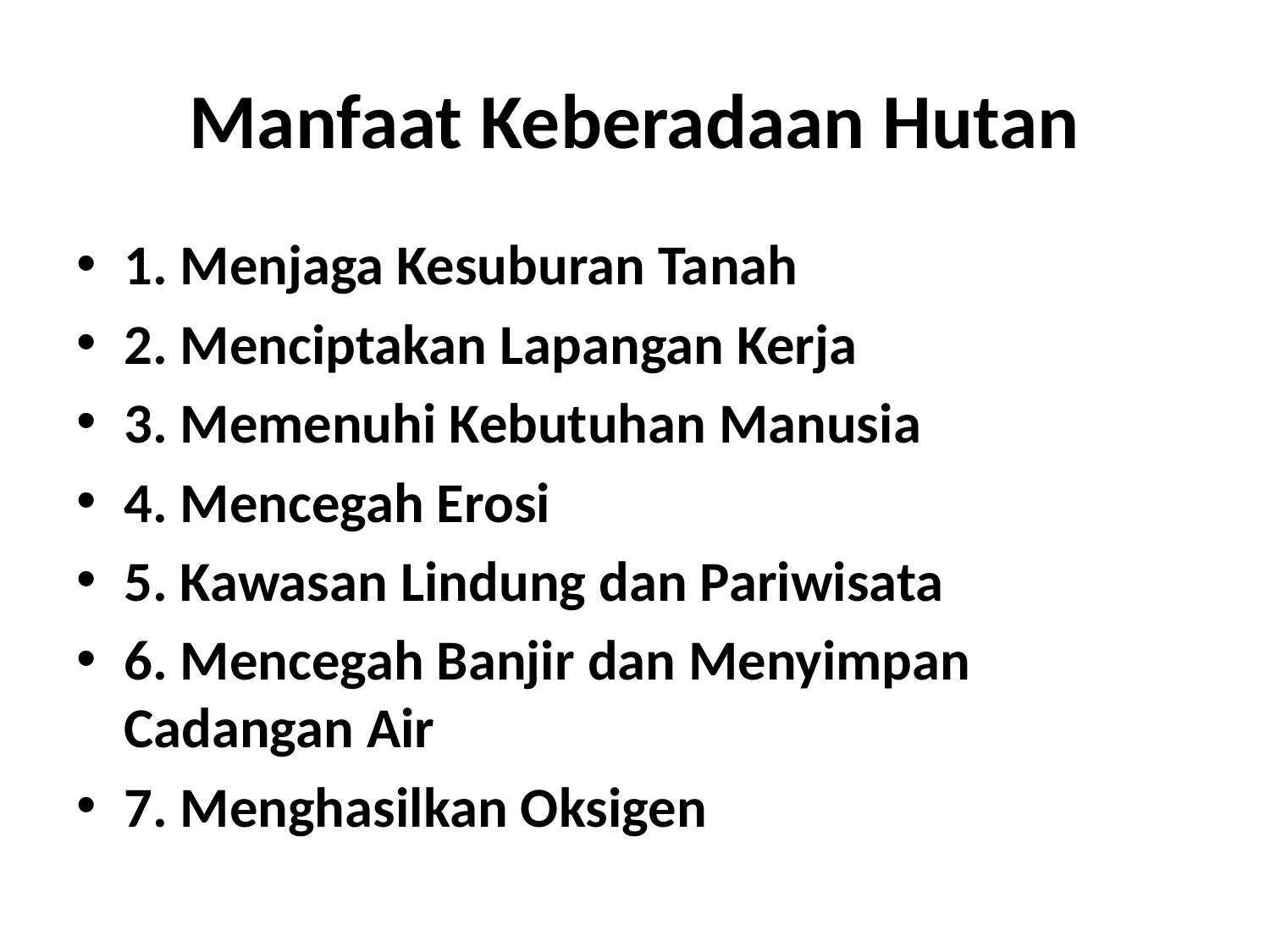

# Manfaat Keberadaan Hutan
1. Menjaga Kesuburan Tanah
2. Menciptakan Lapangan Kerja
3. Memenuhi Kebutuhan Manusia
4. Mencegah Erosi
5. Kawasan Lindung dan Pariwisata
6. Mencegah Banjir dan Menyimpan Cadangan Air
7. Menghasilkan Oksigen